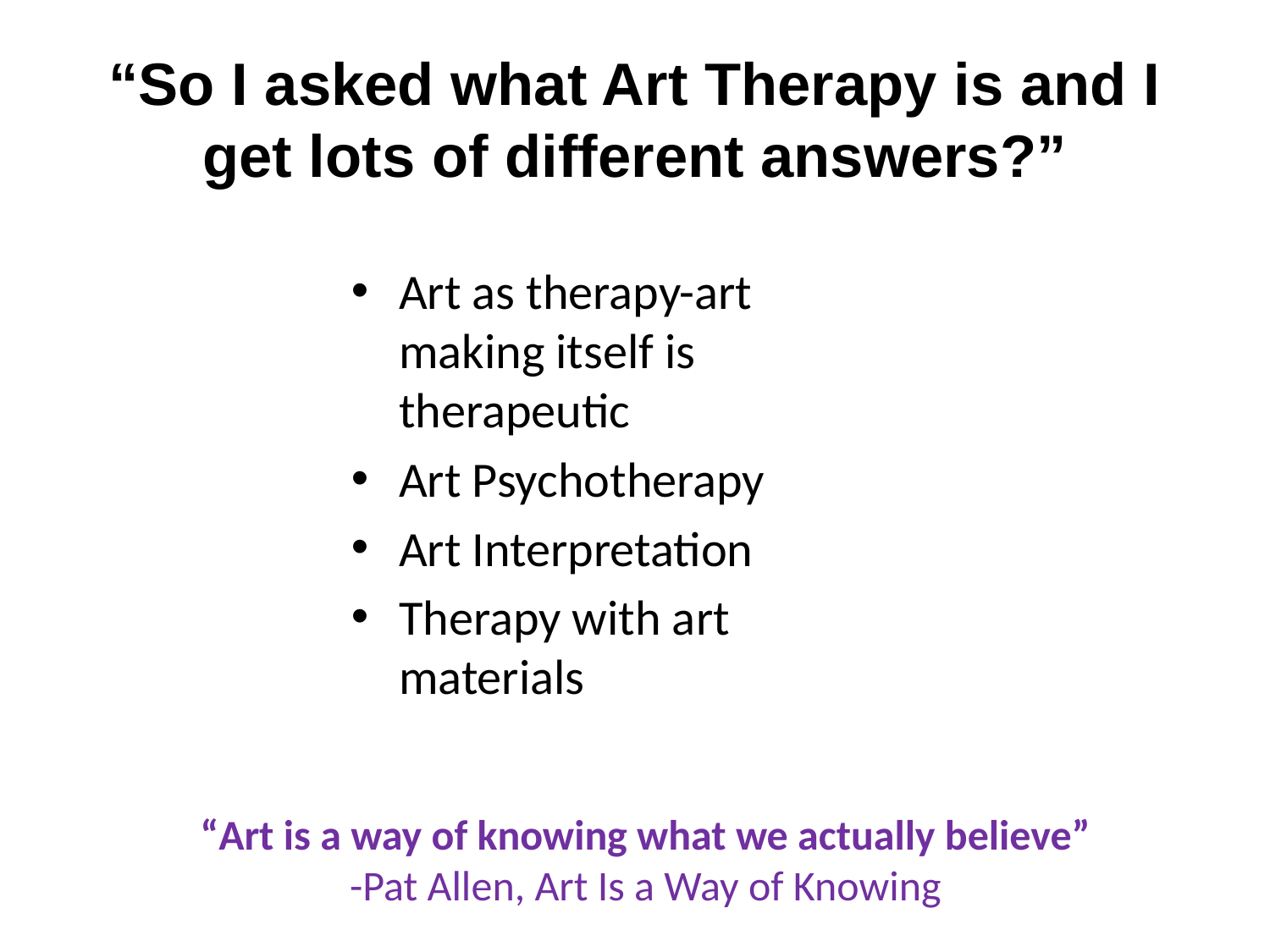

# “So I asked what Art Therapy is and I get lots of different answers?”
Art as therapy-art making itself is therapeutic
Art Psychotherapy
Art Interpretation
Therapy with art materials
“Art is a way of knowing what we actually believe”
-Pat Allen, Art Is a Way of Knowing